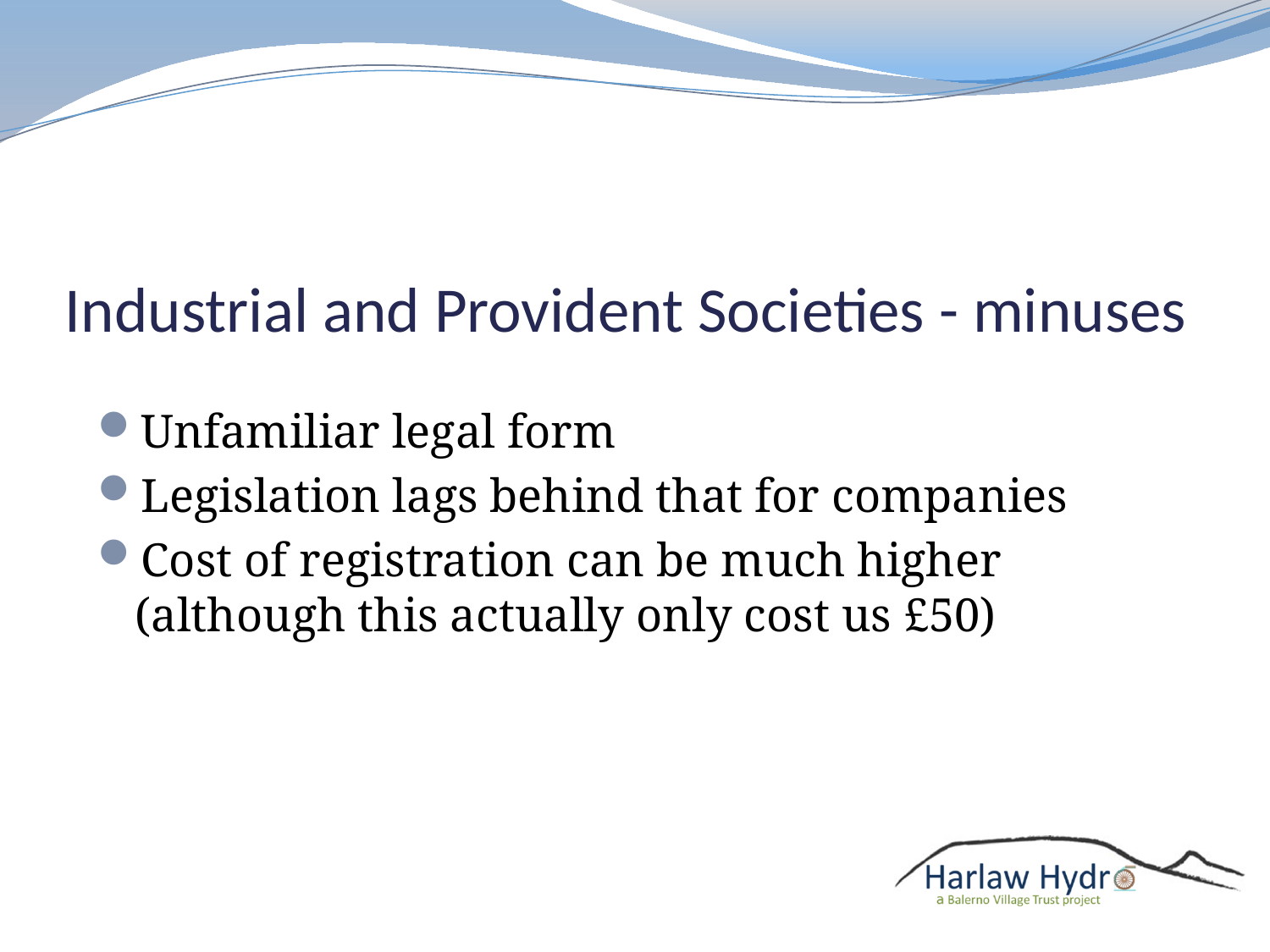

# Industrial and Provident Societies - minuses
Unfamiliar legal form
Legislation lags behind that for companies
Cost of registration can be much higher (although this actually only cost us £50)